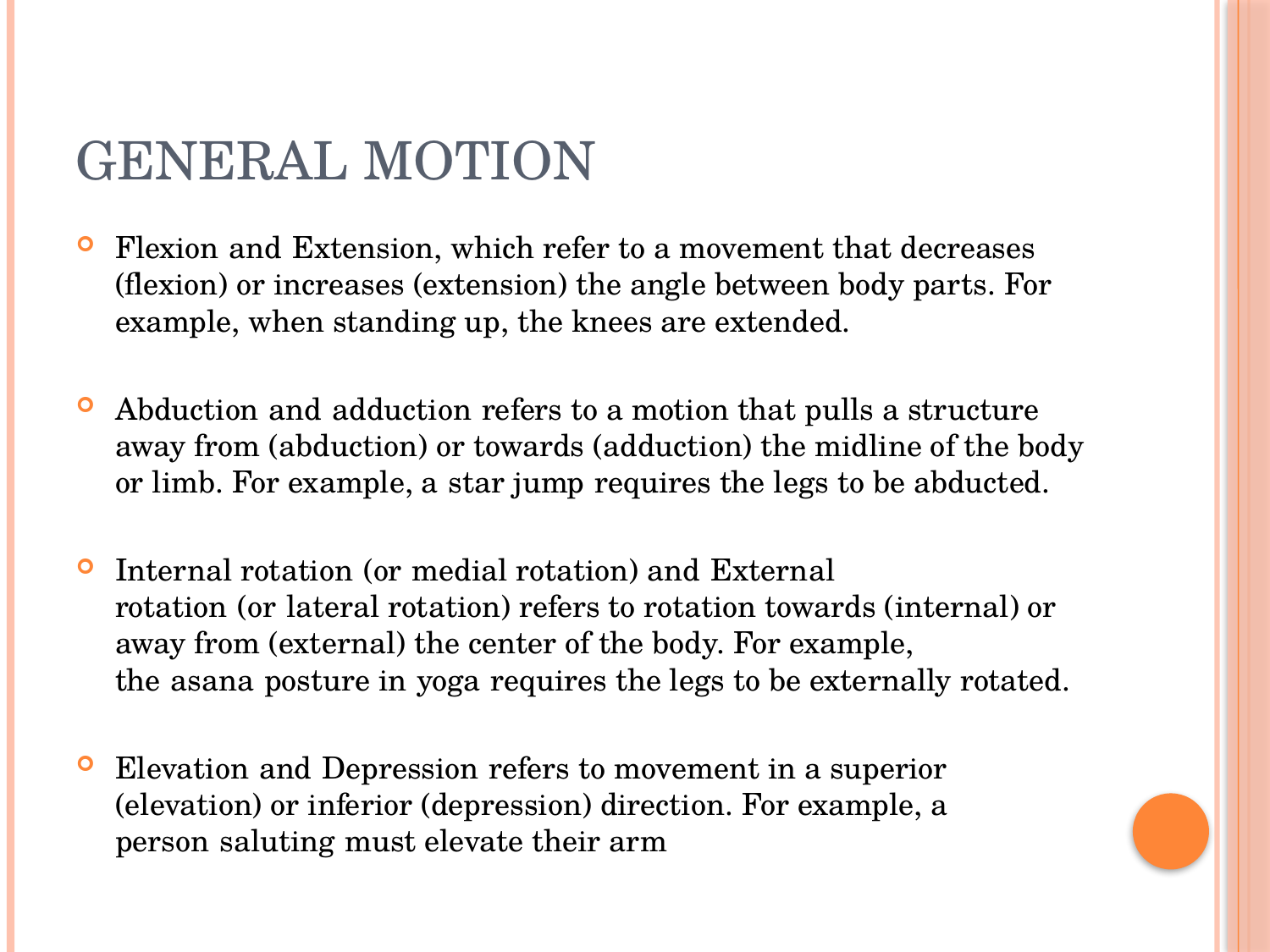

# General motion
Flexion and Extension, which refer to a movement that decreases (flexion) or increases (extension) the angle between body parts. For example, when standing up, the knees are extended.

Abduction and adduction refers to a motion that pulls a structure away from (abduction) or towards (adduction) the midline of the body or limb. For example, a star jump requires the legs to be abducted.

Internal rotation (or medial rotation) and External rotation (or lateral rotation) refers to rotation towards (internal) or away from (external) the center of the body. For example, the asana posture in yoga requires the legs to be externally rotated.

Elevation and Depression refers to movement in a superior (elevation) or inferior (depression) direction. For example, a person saluting must elevate their arm